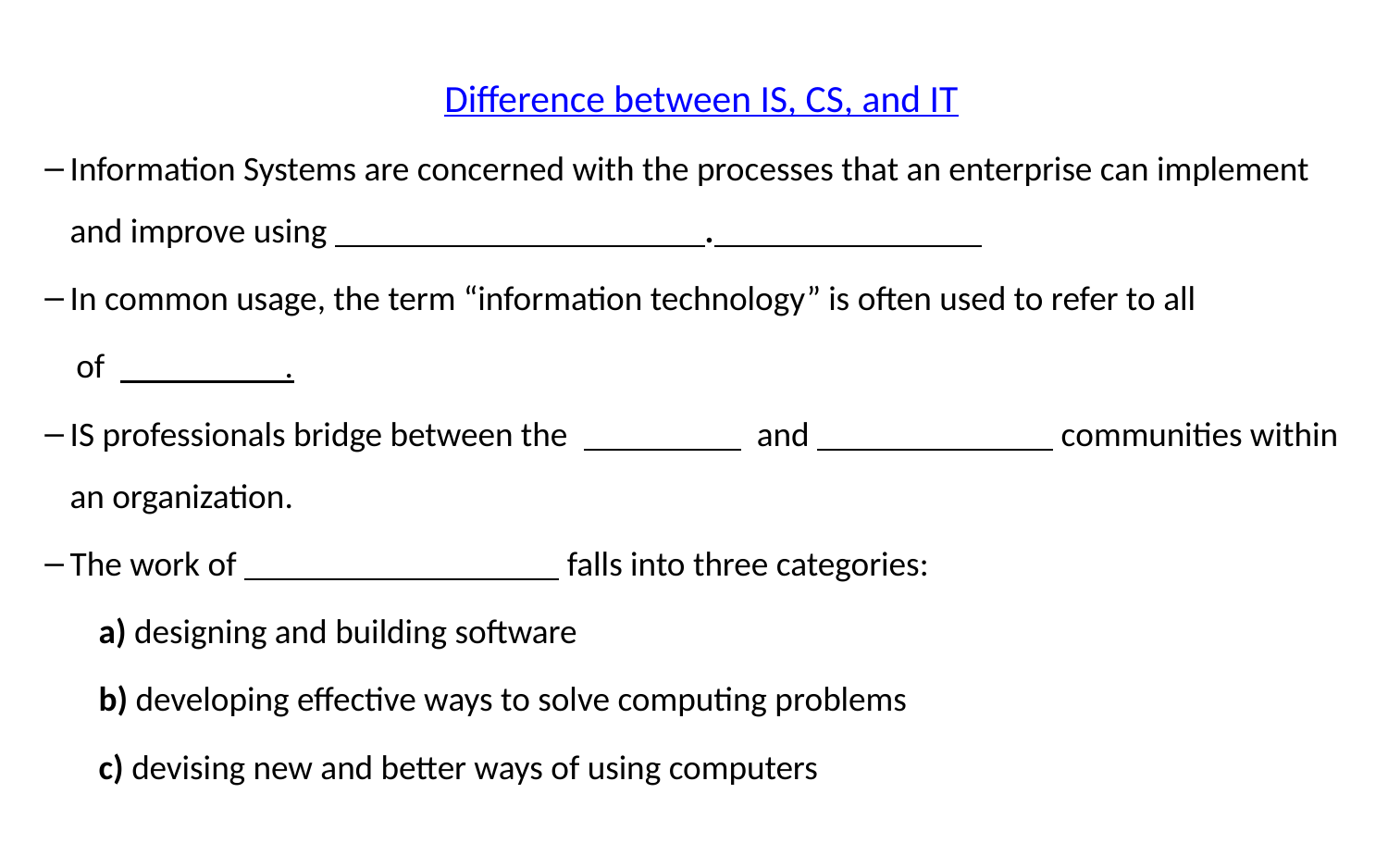

Difference between IS, CS, and IT
Information Systems are concerned with the processes that an enterprise can implement and improve using                                                .
In common usage, the term “information technology” is often used to refer to all
    of                       .
IS professionals bridge between the                        and                                communities within an organization.
The work of                                          falls into three categories:
	a) designing and building software
	b) developing effective ways to solve computing problems
	c) devising new and better ways of using computers